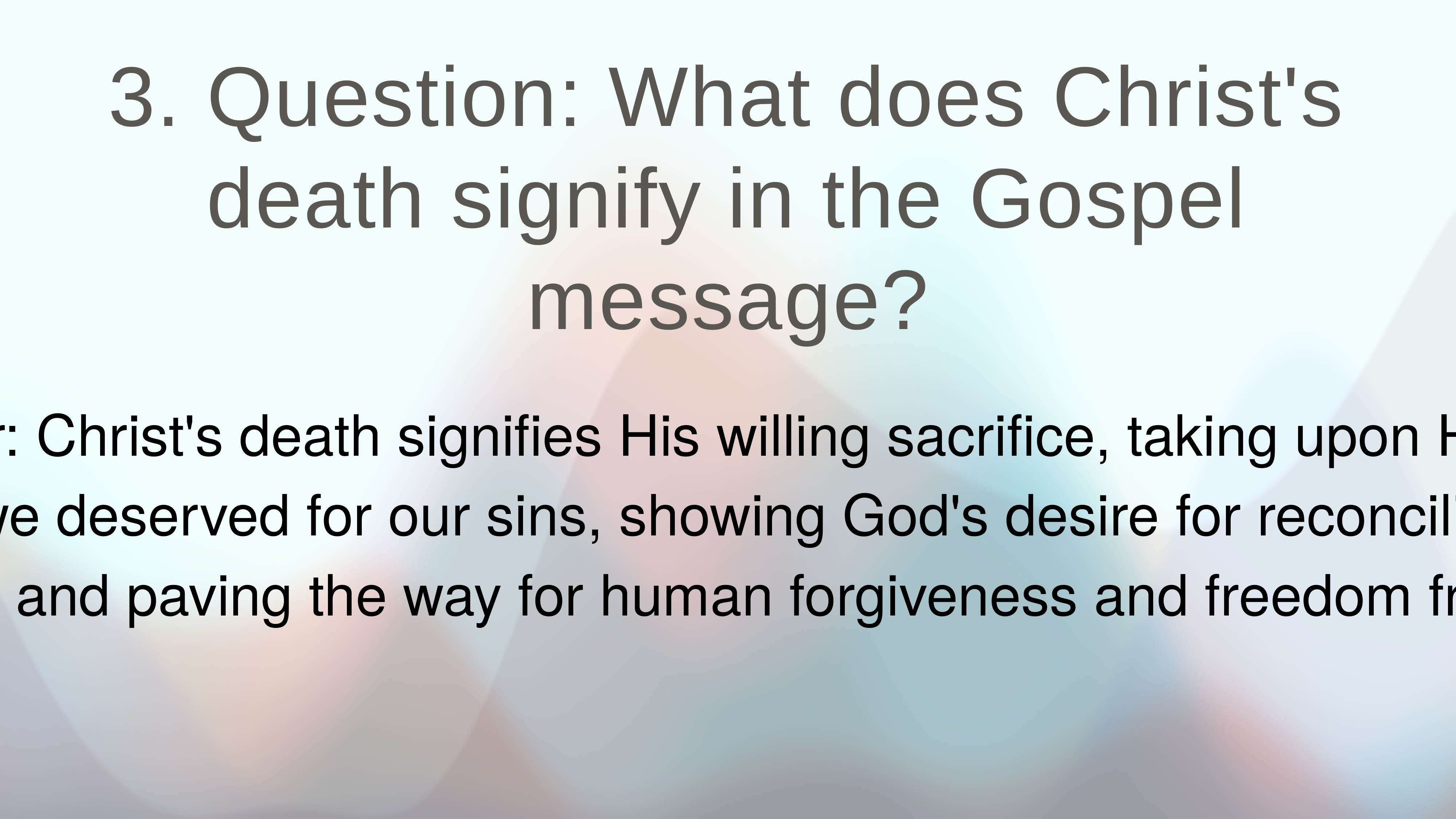

# 3. Question: What does Christ's death signify in the Gospel message?
   Answer: Christ's death signifies His willing sacrifice, taking upon Himself the penalty we deserved for our sins, showing God's desire for reconciliation with humanity and paving the way for human forgiveness and freedom from sin.